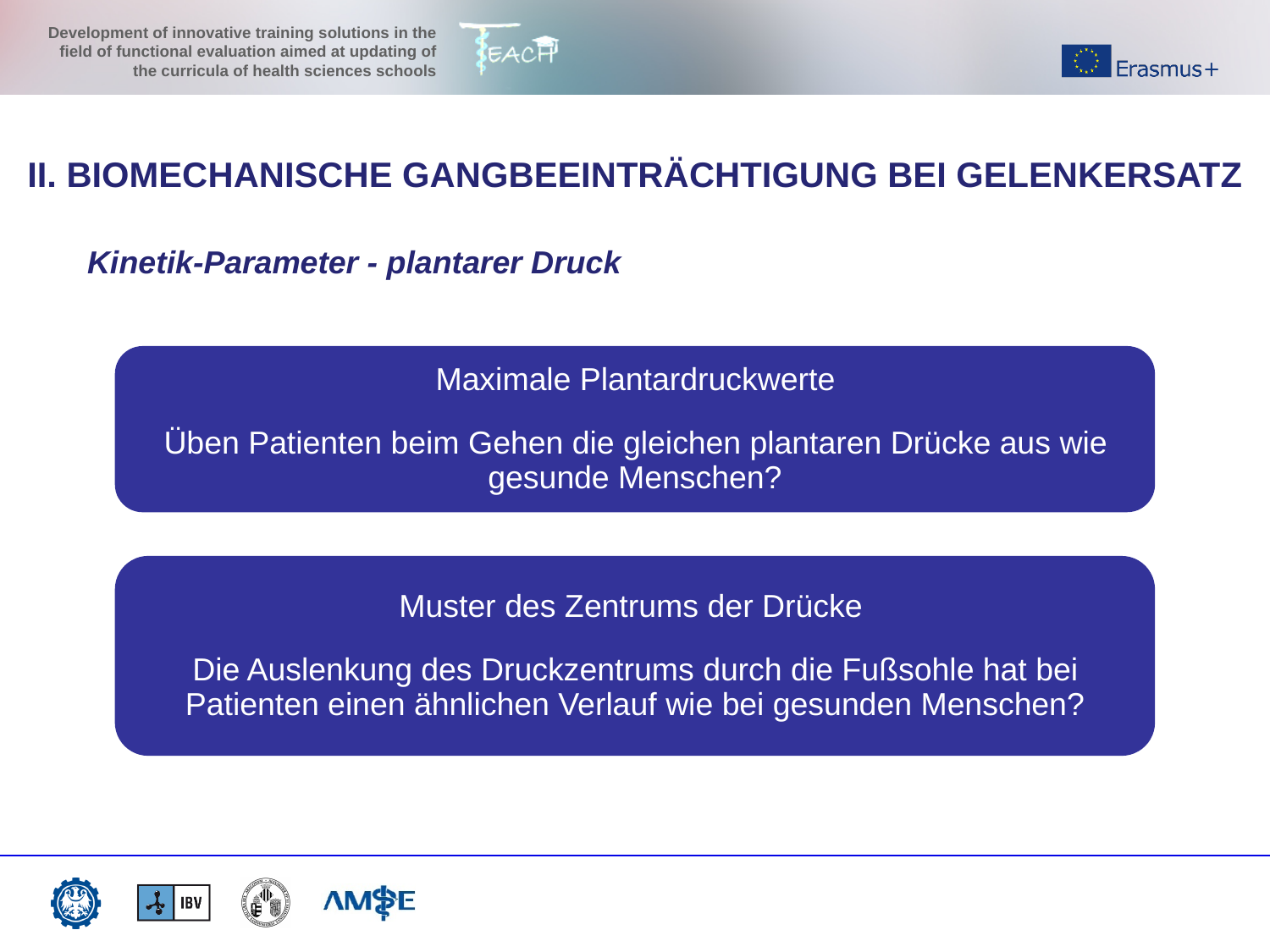

II. BIOMECHANISCHE GANGBEEINTRÄCHTIGUNG BEI GELENKERSATZ
Kinetik-Parameter - plantarer Druck
Maximale Plantardruckwerte
Üben Patienten beim Gehen die gleichen plantaren Drücke aus wie gesunde Menschen?
Muster des Zentrums der Drücke
Die Auslenkung des Druckzentrums durch die Fußsohle hat bei Patienten einen ähnlichen Verlauf wie bei gesunden Menschen?